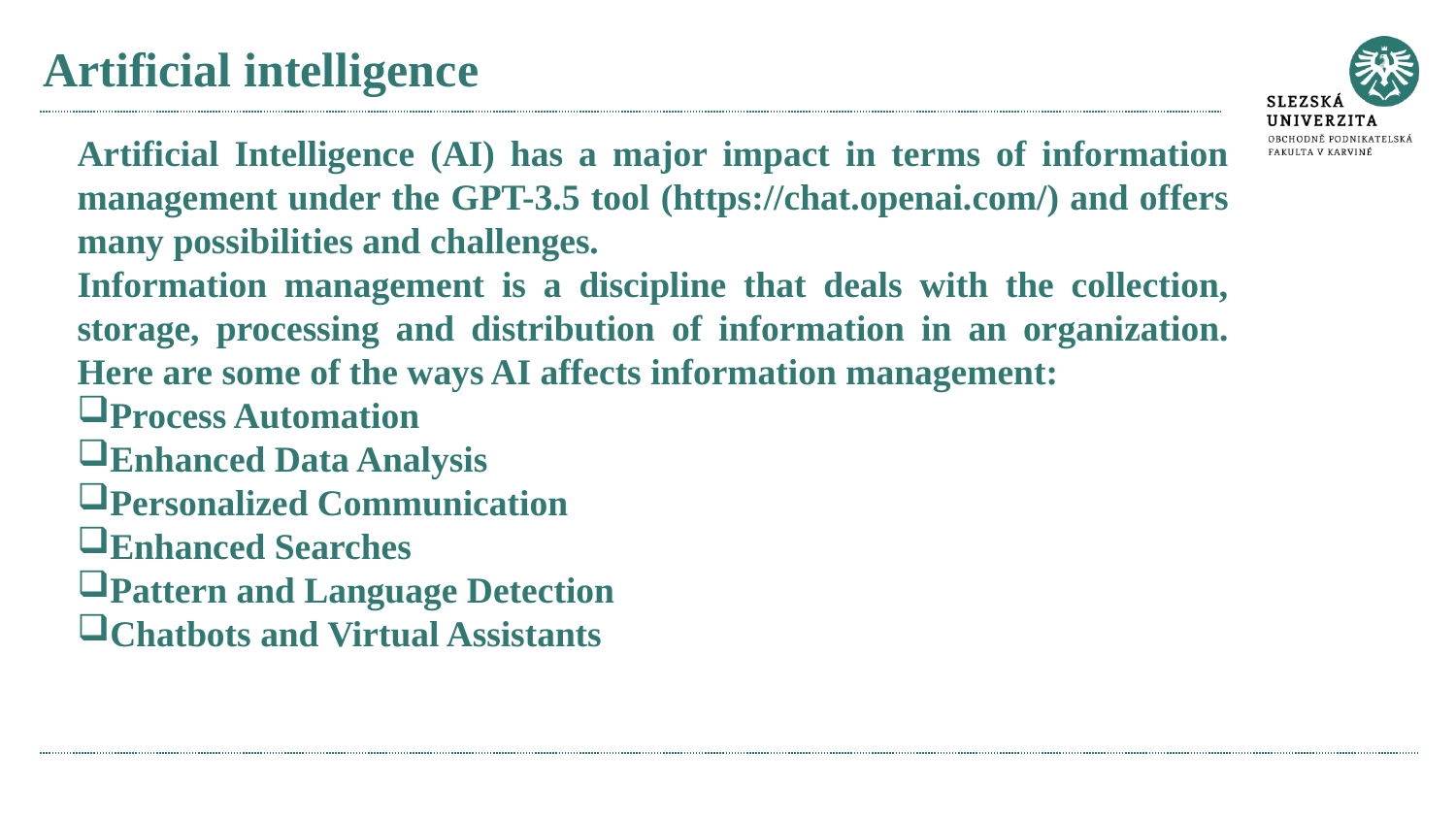

# Artificial intelligence
Artificial Intelligence (AI) has a major impact in terms of information management under the GPT-3.5 tool (https://chat.openai.com/) and offers many possibilities and challenges.
Information management is a discipline that deals with the collection, storage, processing and distribution of information in an organization. Here are some of the ways AI affects information management:
Process Automation
Enhanced Data Analysis
Personalized Communication
Enhanced Searches
Pattern and Language Detection
Chatbots and Virtual Assistants